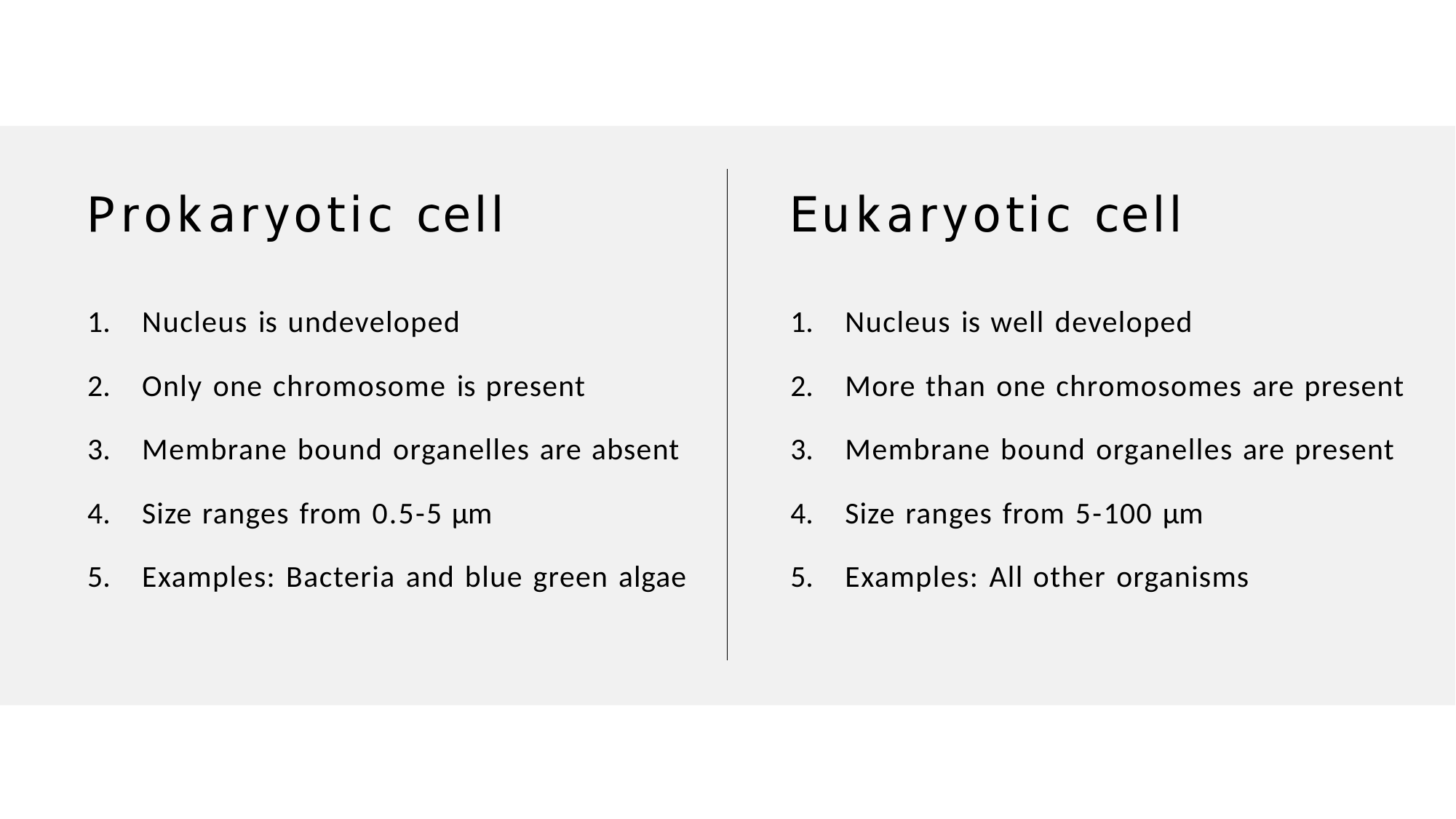

# Prokaryotic cell
Eukaryotic cell
Nucleus is undeveloped
Only one chromosome is present
Membrane bound organelles are absent
Size ranges from 0.5-5 µm
Examples: Bacteria and blue green algae
Nucleus is well developed
More than one chromosomes are present
Membrane bound organelles are present
Size ranges from 5-100 µm
Examples: All other organisms